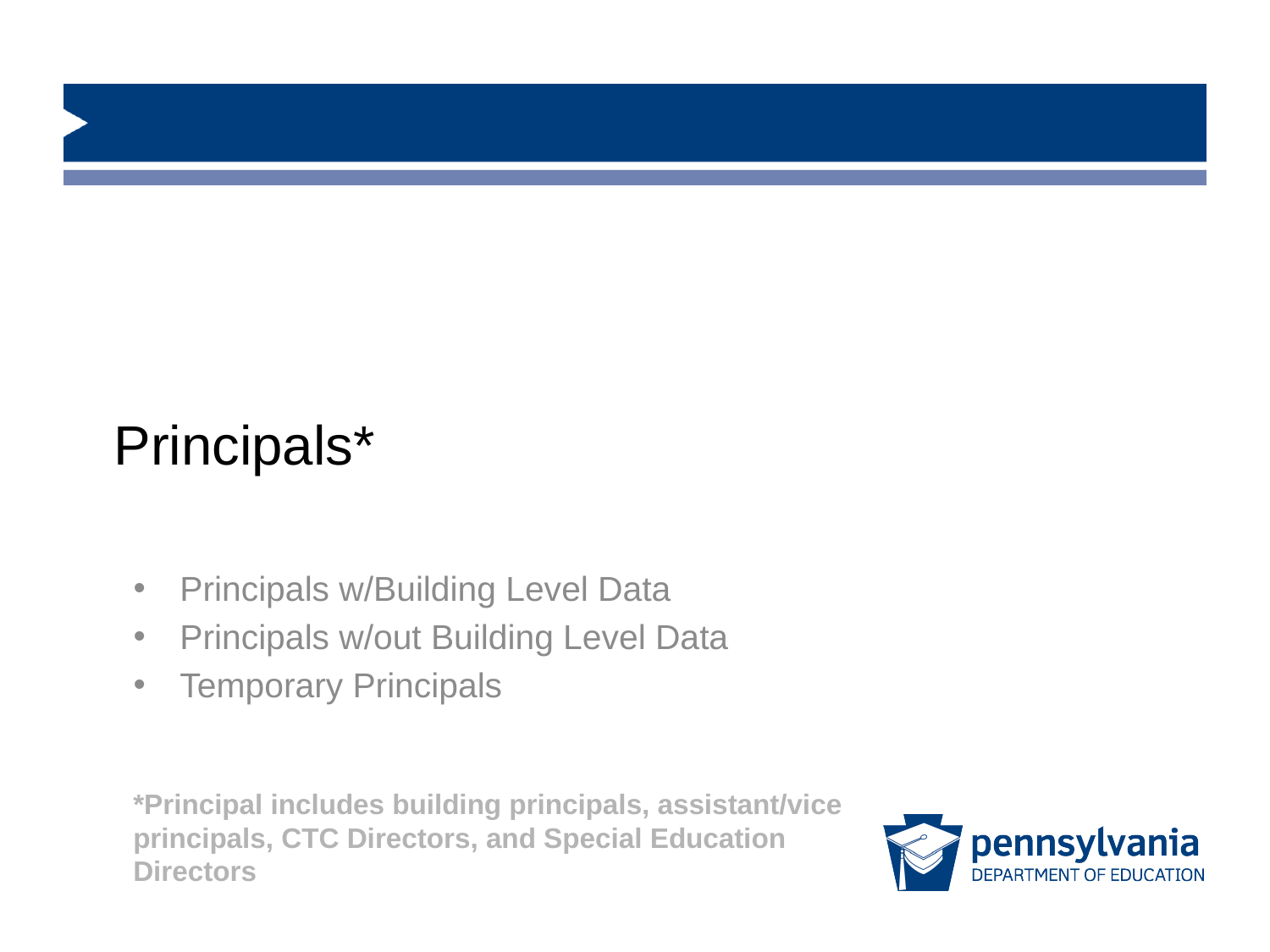

# Principals*
Principals w/Building Level Data
Principals w/out Building Level Data
Temporary Principals
*Principal includes building principals, assistant/vice principals, CTC Directors, and Special Education Directors